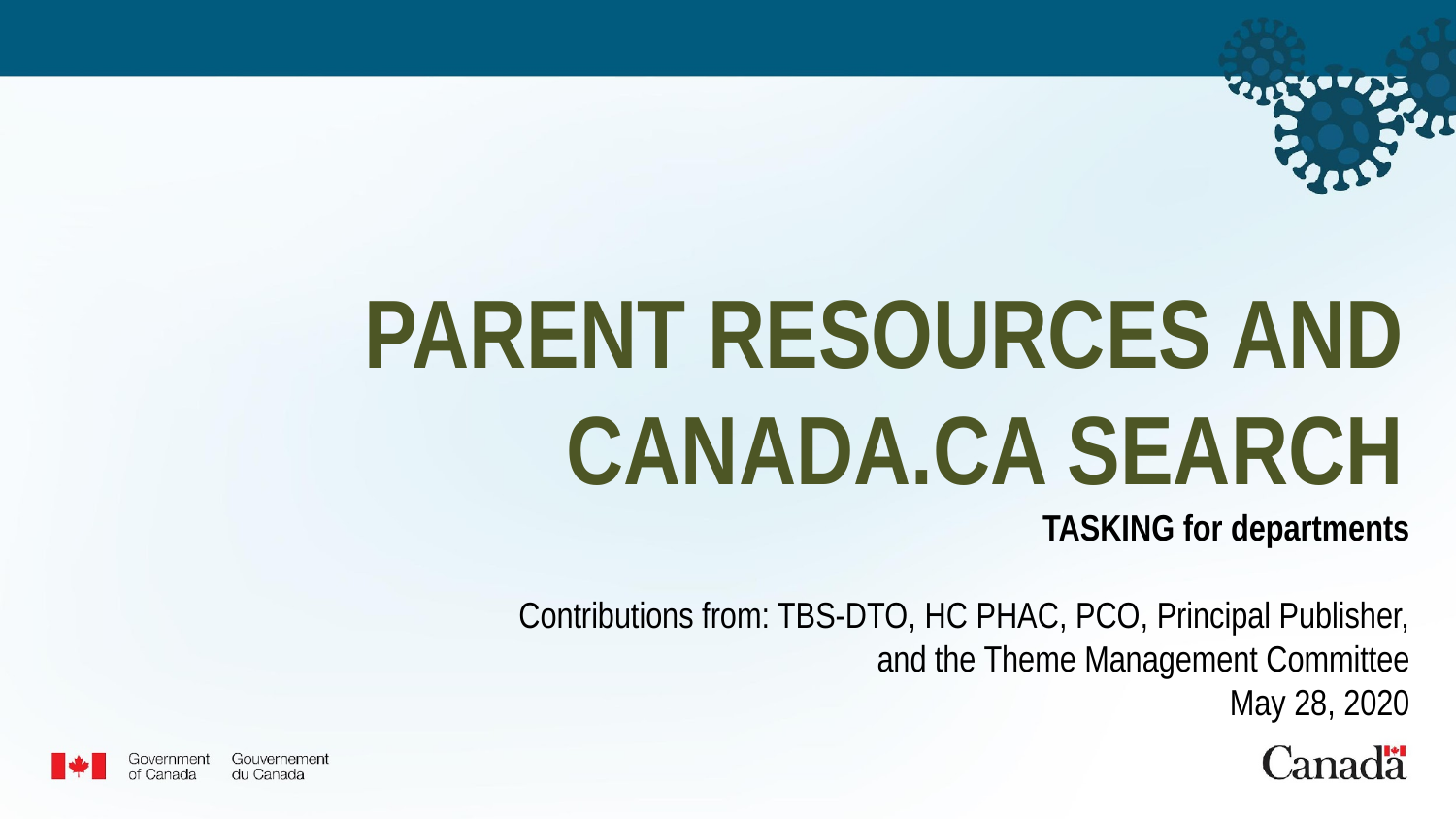

# PARENT RESOURCES AND CANADA.CA SEARCH
TASKING for departments

Contributions from: TBS-DTO, HC PHAC, PCO, Principal Publisher, and the Theme Management Committee
May 28, 2020